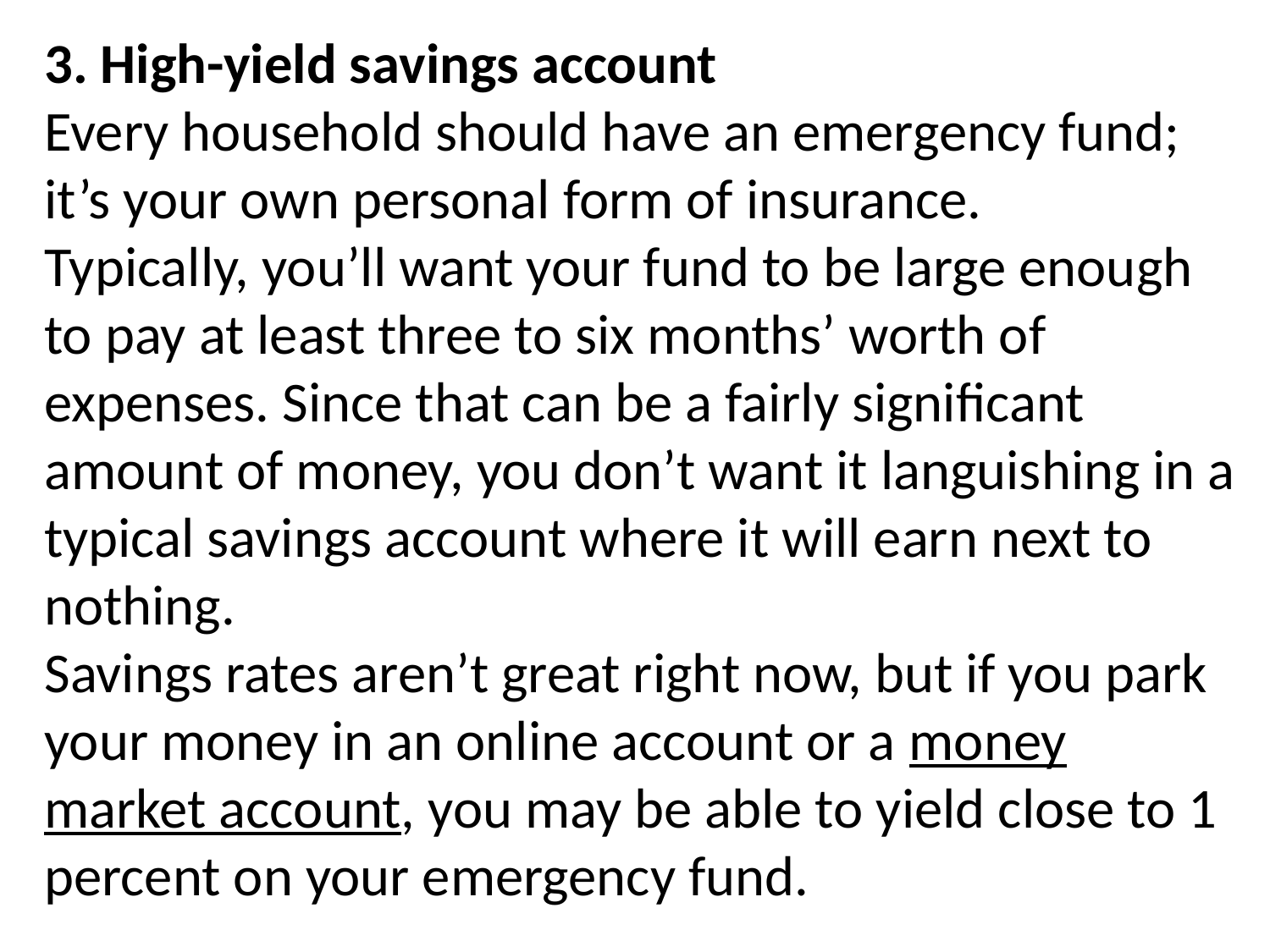

3. High-yield savings account
Every household should have an emergency fund; it’s your own personal form of insurance.
Typically, you’ll want your fund to be large enough to pay at least three to six months’ worth of expenses. Since that can be a fairly significant amount of money, you don’t want it languishing in a typical savings account where it will earn next to nothing.
Savings rates aren’t great right now, but if you park your money in an online account or a money market account, you may be able to yield close to 1 percent on your emergency fund.